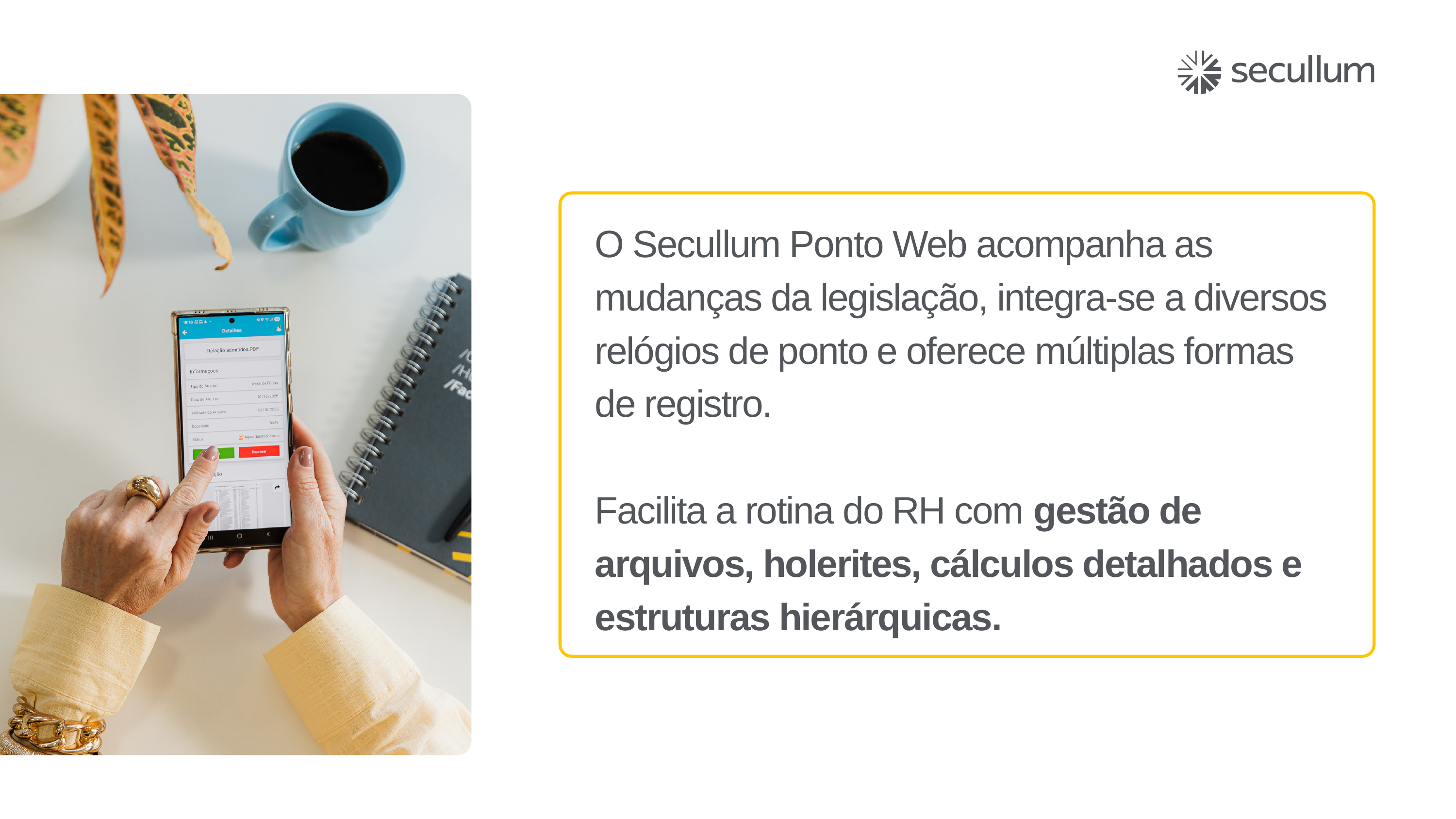

O Secullum Ponto Web acompanha as mudanças da legislação, integra-se a diversos relógios de ponto e oferece múltiplas formas de registro.

Facilita a rotina do RH com gestão de arquivos, holerites, cálculos detalhados e estruturas hierárquicas.